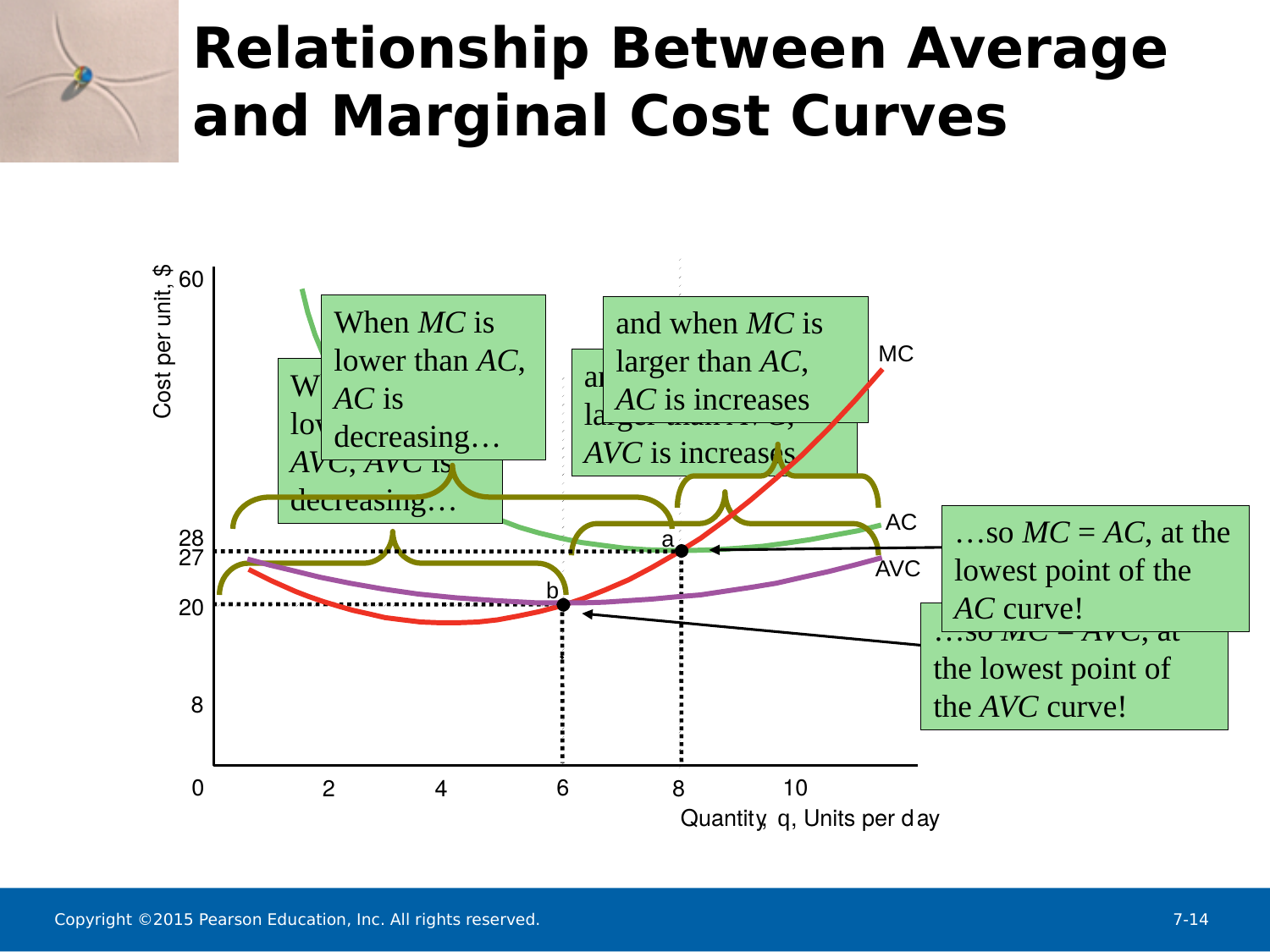

Relationship Between Average and Marginal Cost Curves

60

When MC is lower than AC, AC is decreasing…
and when MC is larger than AC, AC is increases

Cost per unit, $

MC

and when MC is larger than AVC, AVC is increases

When MC is lower than AVC, AVC is decreasing…

…so MC = AC, at the lowest point of the AC curve!
A
C

28
a

27

A
VC

b

20

…so MC = AVC, at the lowest point of the AVC curve!

8

0
6
10
2
4
8
Quantit
y
,
q
, Units per d
a
y